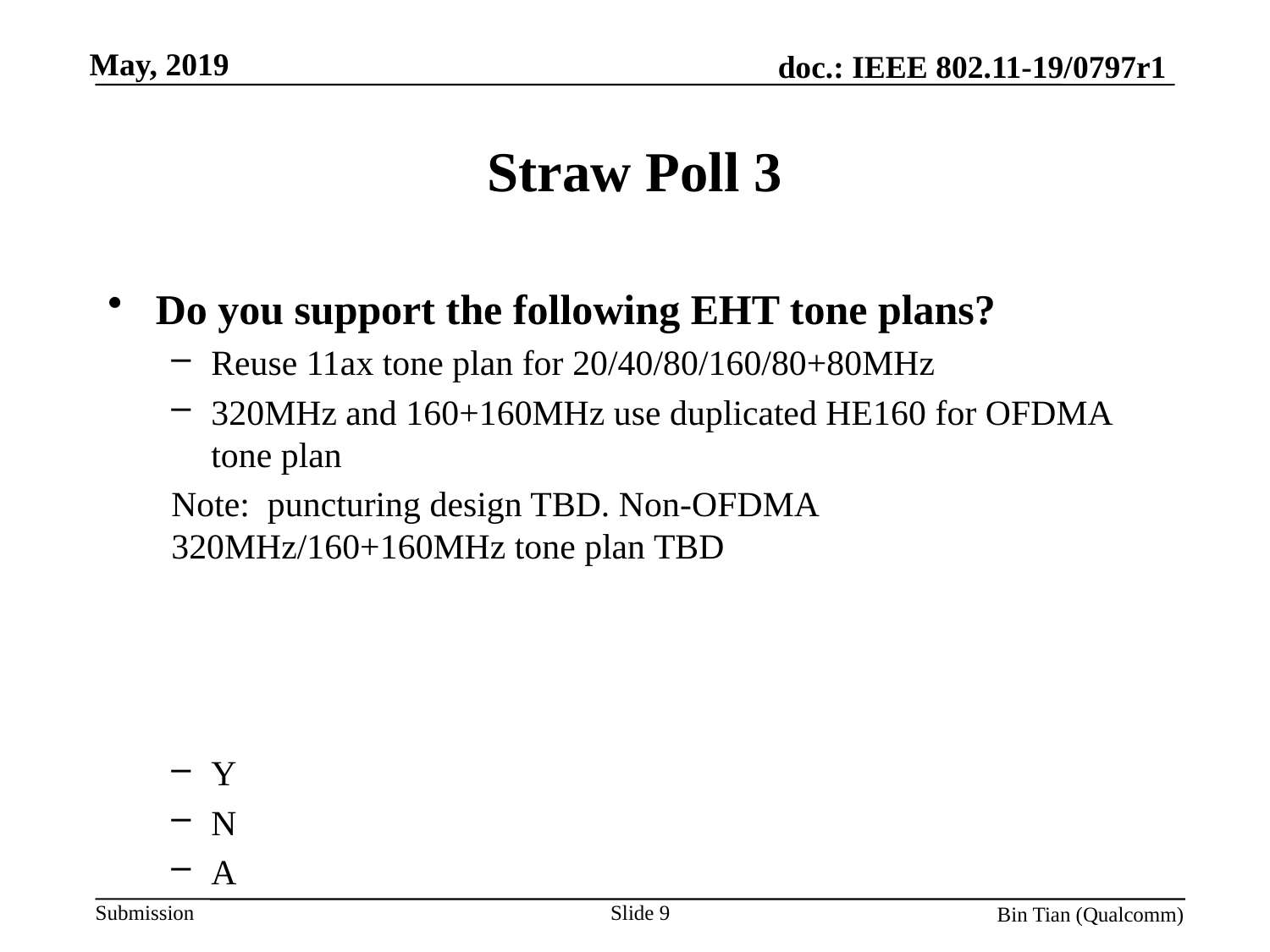

# Straw Poll 3
Do you support the following EHT tone plans?
Reuse 11ax tone plan for 20/40/80/160/80+80MHz
320MHz and 160+160MHz use duplicated HE160 for OFDMA tone plan
Note:  puncturing design TBD. Non-OFDMA 320MHz/160+160MHz tone plan TBD

Y
N
A
Slide 9